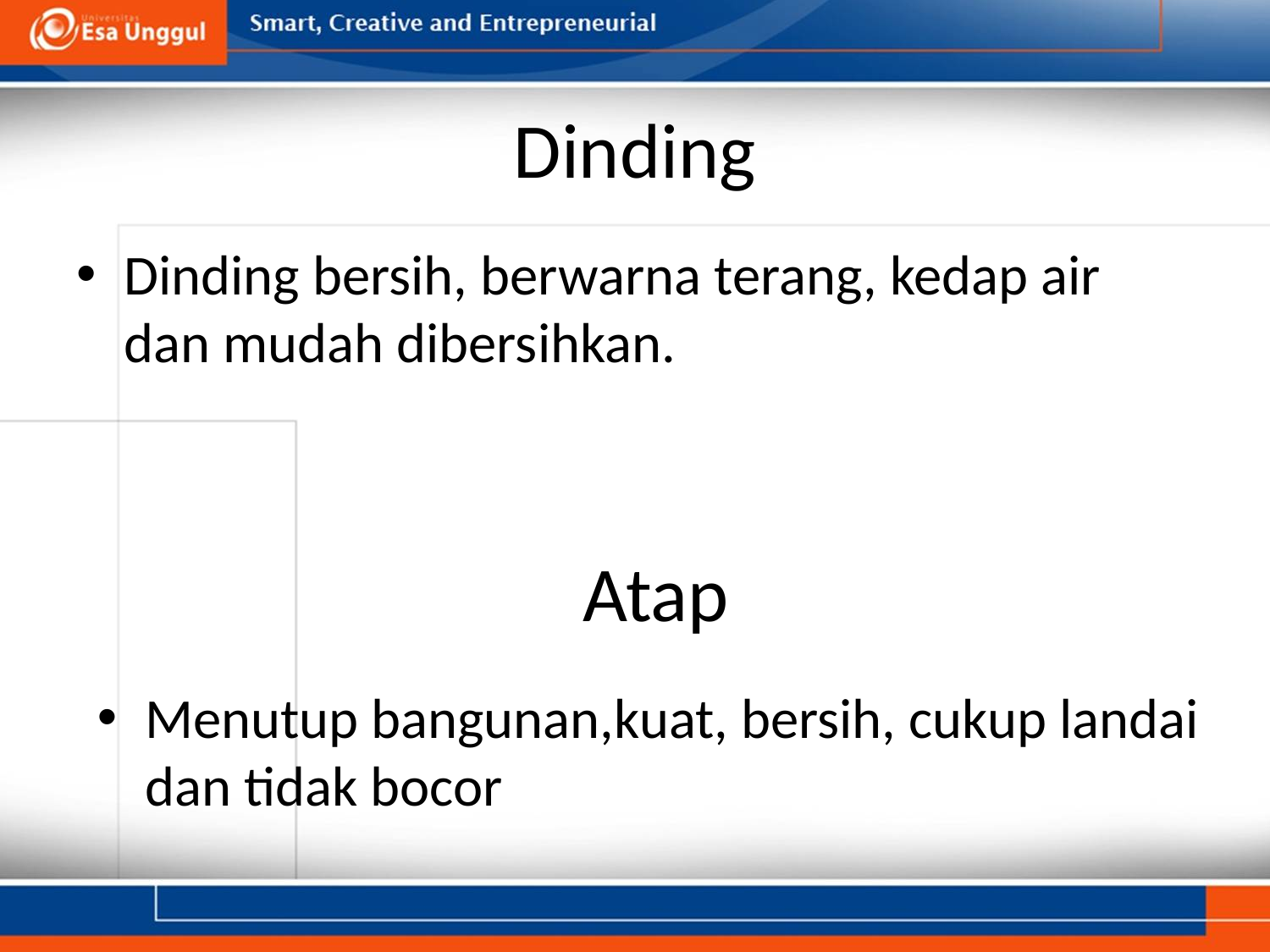

# Dinding
Dinding bersih, berwarna terang, kedap air dan mudah dibersihkan.
Atap
Menutup bangunan,kuat, bersih, cukup landai dan tidak bocor